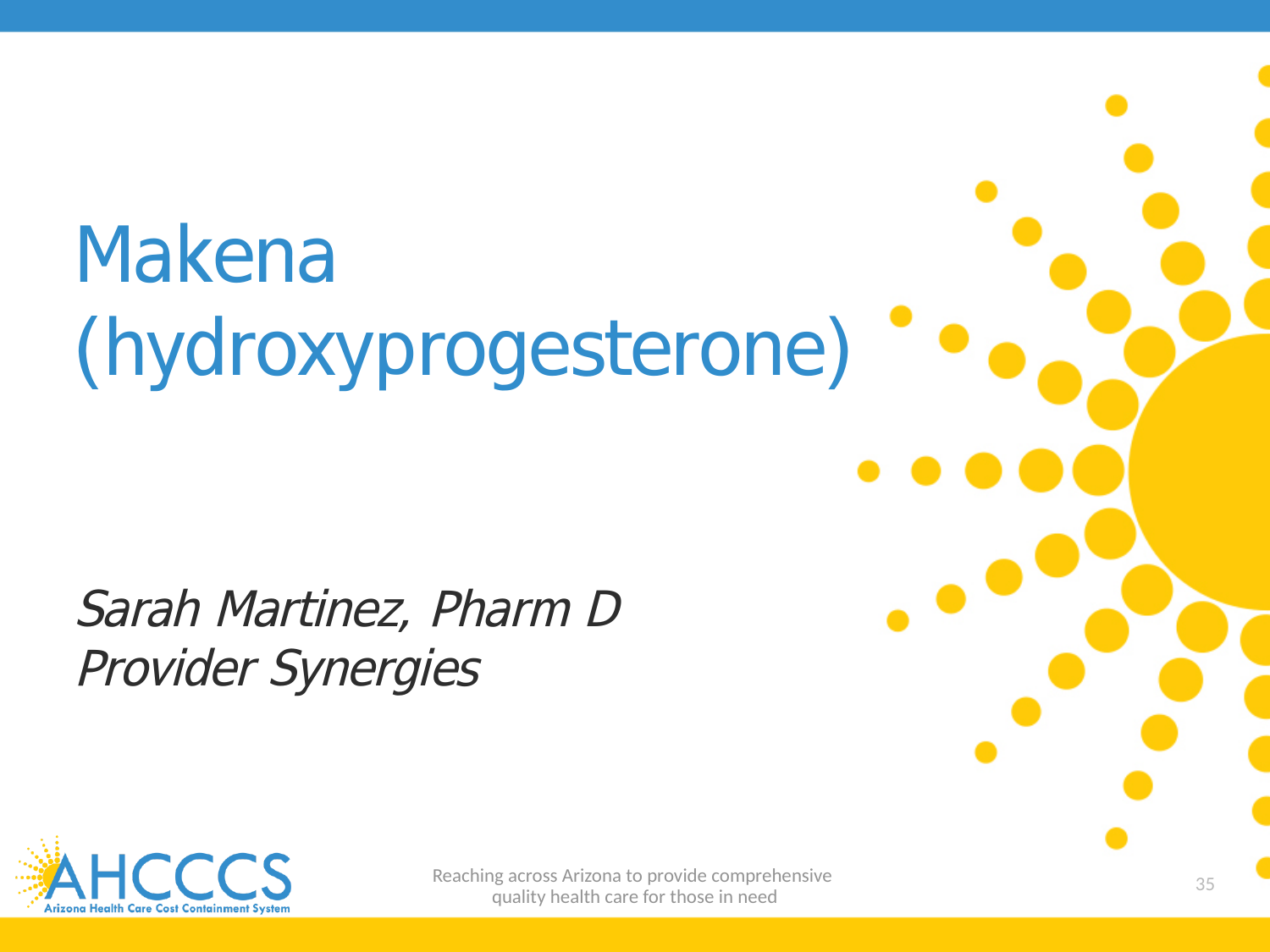

# Makena (hydroxyprogesterone) Sarah Martinez, Pharm D Provider Synergies
Reaching across Arizona to provide comprehensive
quality health care for those in need
35